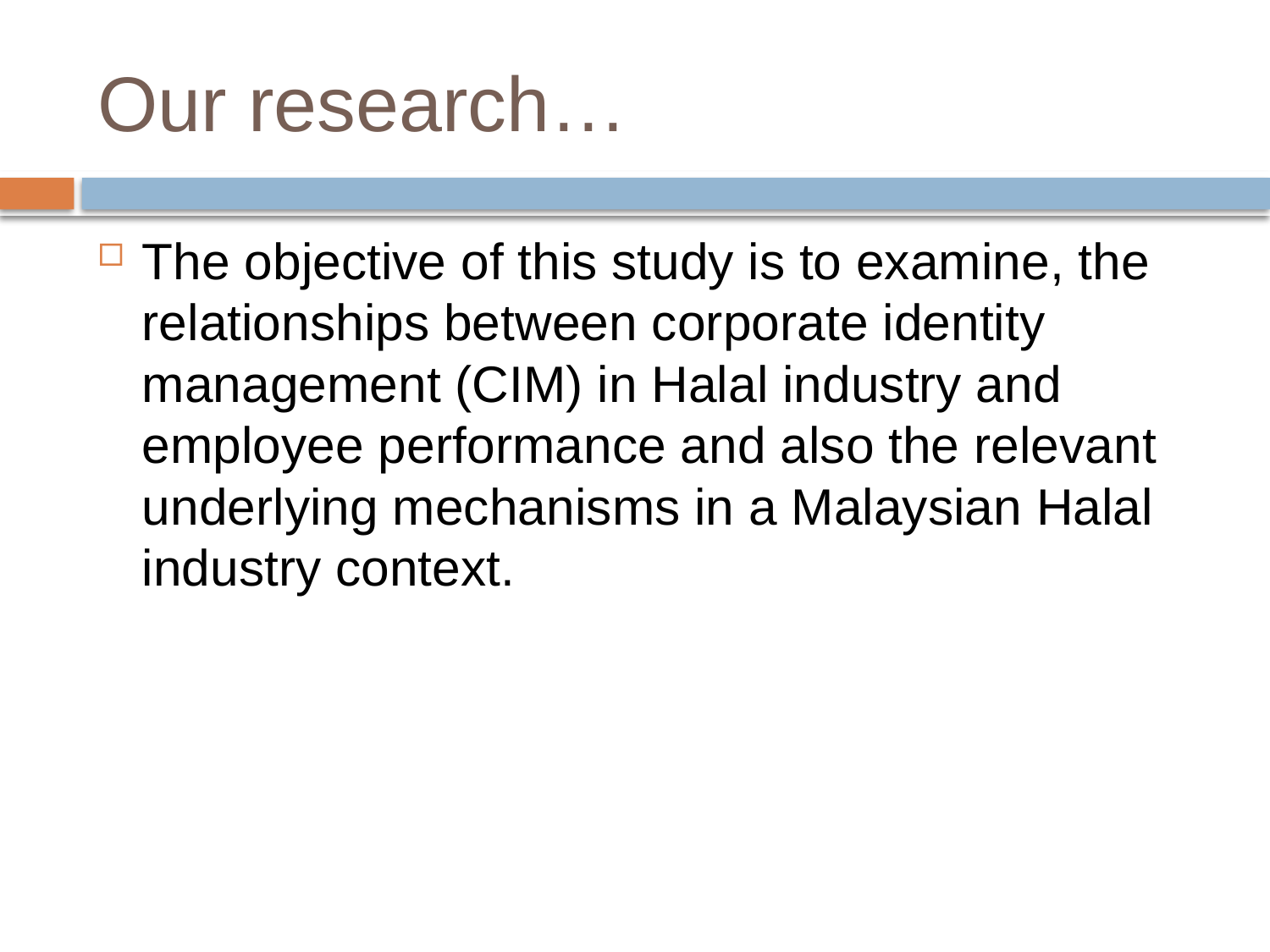

# Our research…
The objective of this study is to examine, the relationships between corporate identity management (CIM) in Halal industry and employee performance and also the relevant underlying mechanisms in a Malaysian Halal industry context.